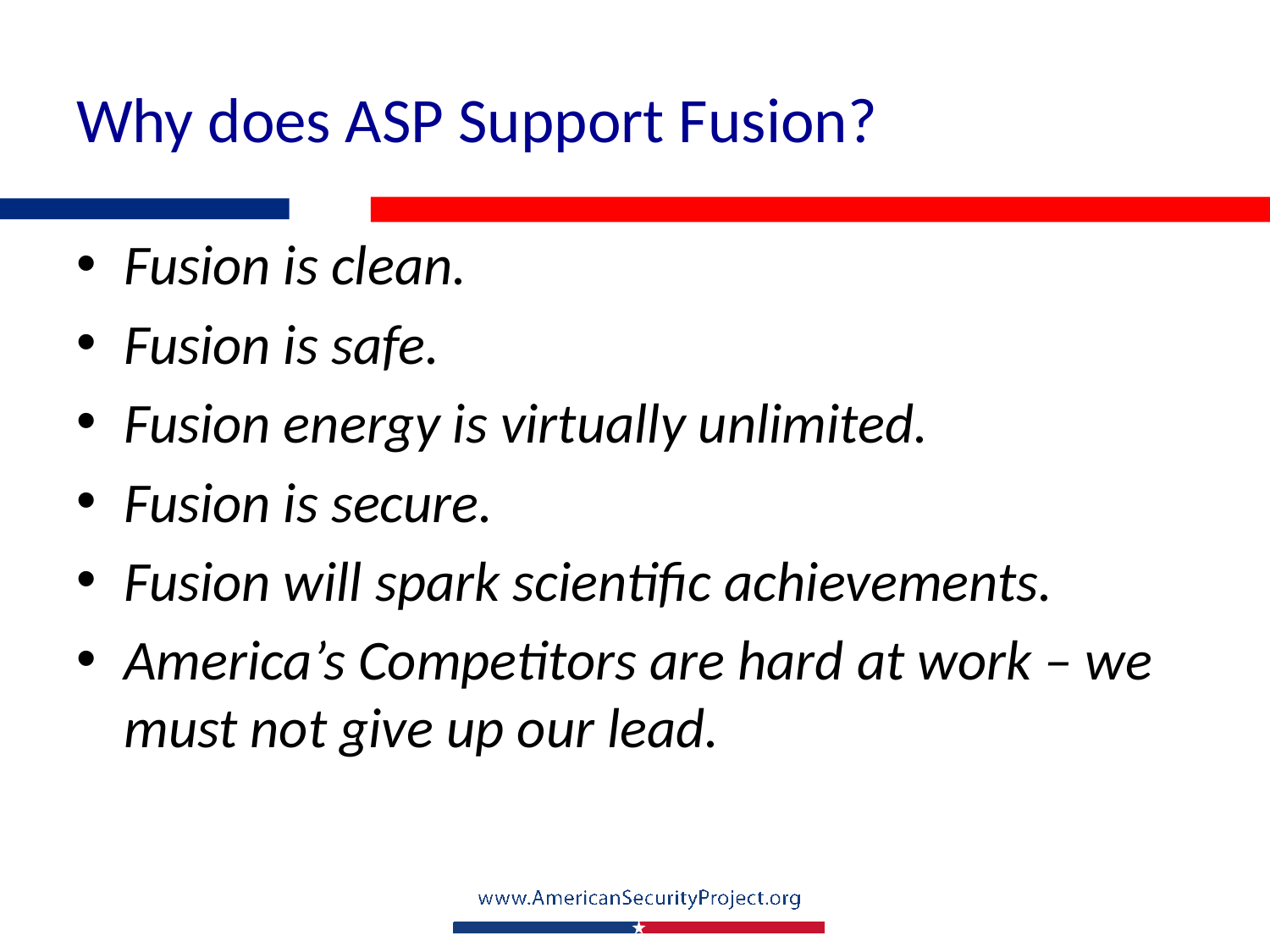

# Why does ASP Support Fusion?
Fusion is clean.
Fusion is safe.
Fusion energy is virtually unlimited.
Fusion is secure.
Fusion will spark scientific achievements.
America’s Competitors are hard at work – we must not give up our lead.